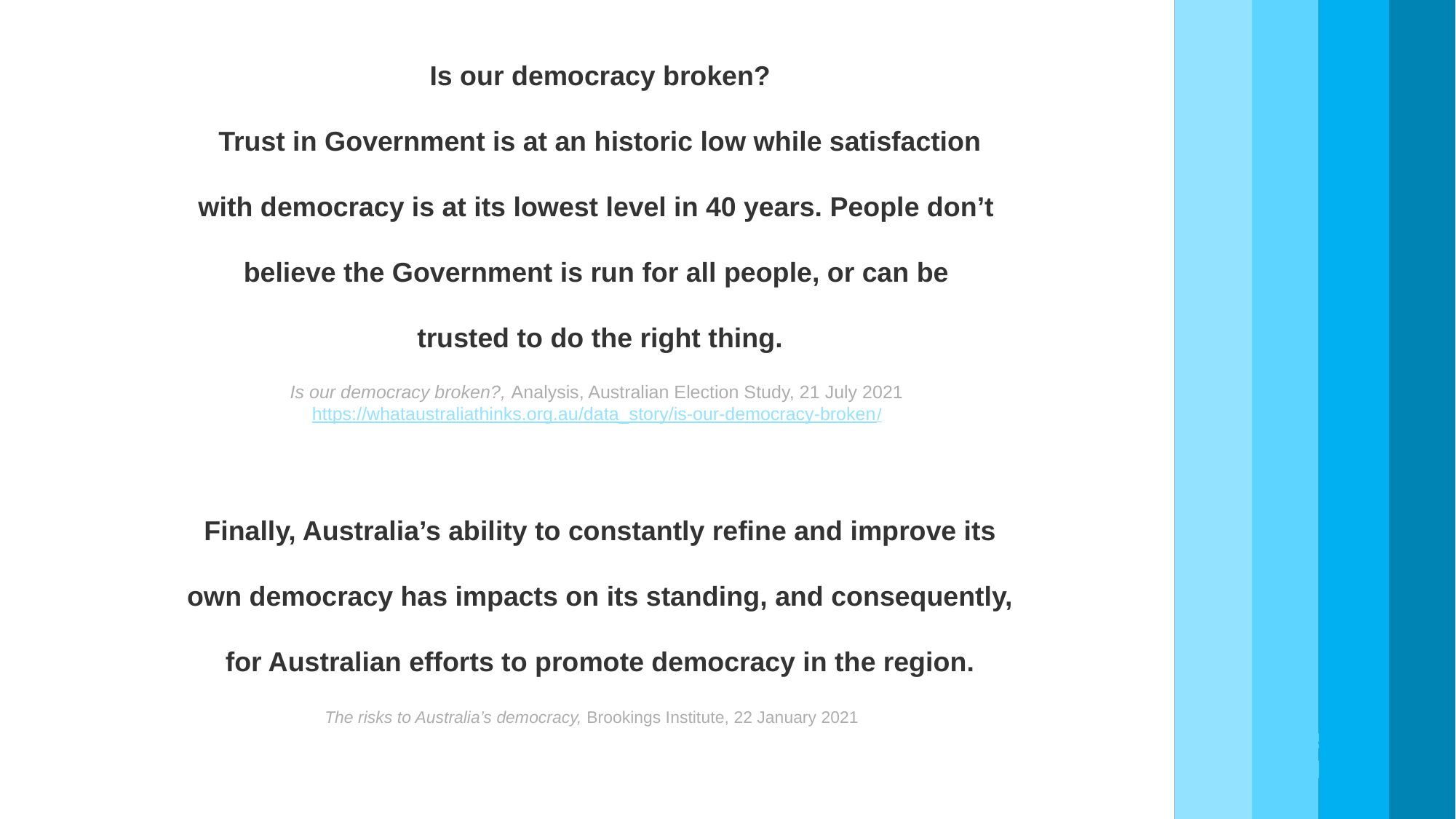

Is our democracy broken?

Trust in Government is at an historic low while satisfaction

with democracy is at its lowest level in 40 years. People don’t

believe the Government is run for all people, or can be

trusted to do the right thing.

Is our democracy broken?, Analysis, Australian Election Study, 21 July 2021
https://whataustraliathinks.org.au/data_story/is-our-democracy-broken/
Finally, Australia’s ability to constantly refine and improve its

own democracy has impacts on its standing, and consequently,

for Australian efforts to promote democracy in the region.

The risks to Australia’s democracy, Brookings Institute, 22 January 2021